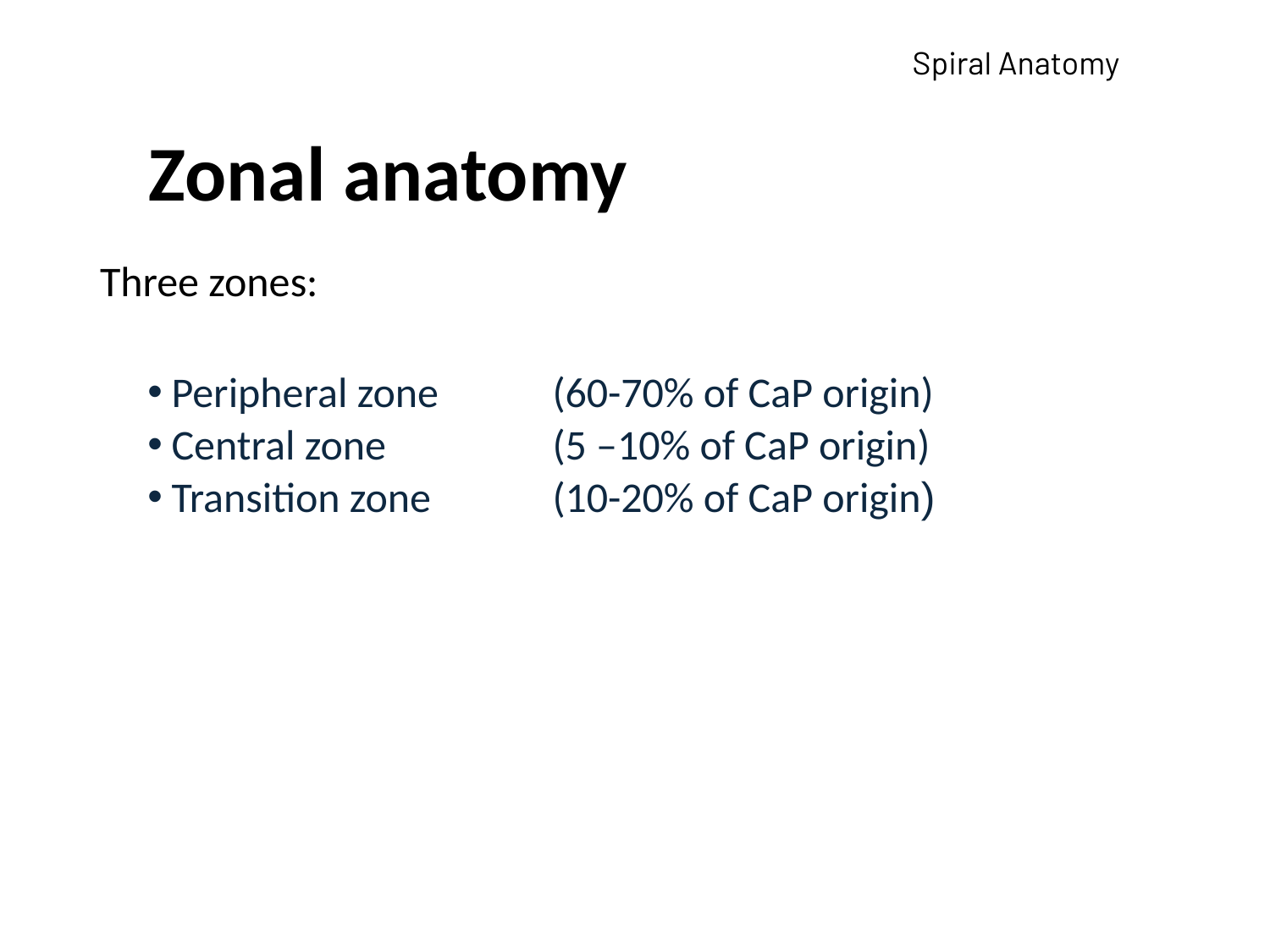

Spiral Anatomy
# Zonal anatomy
Three zones:

Peripheral zone 	(60-70% of CaP origin)
Central zone 		(5 –10% of CaP origin)
Transition zone 	(10-20% of CaP origin)